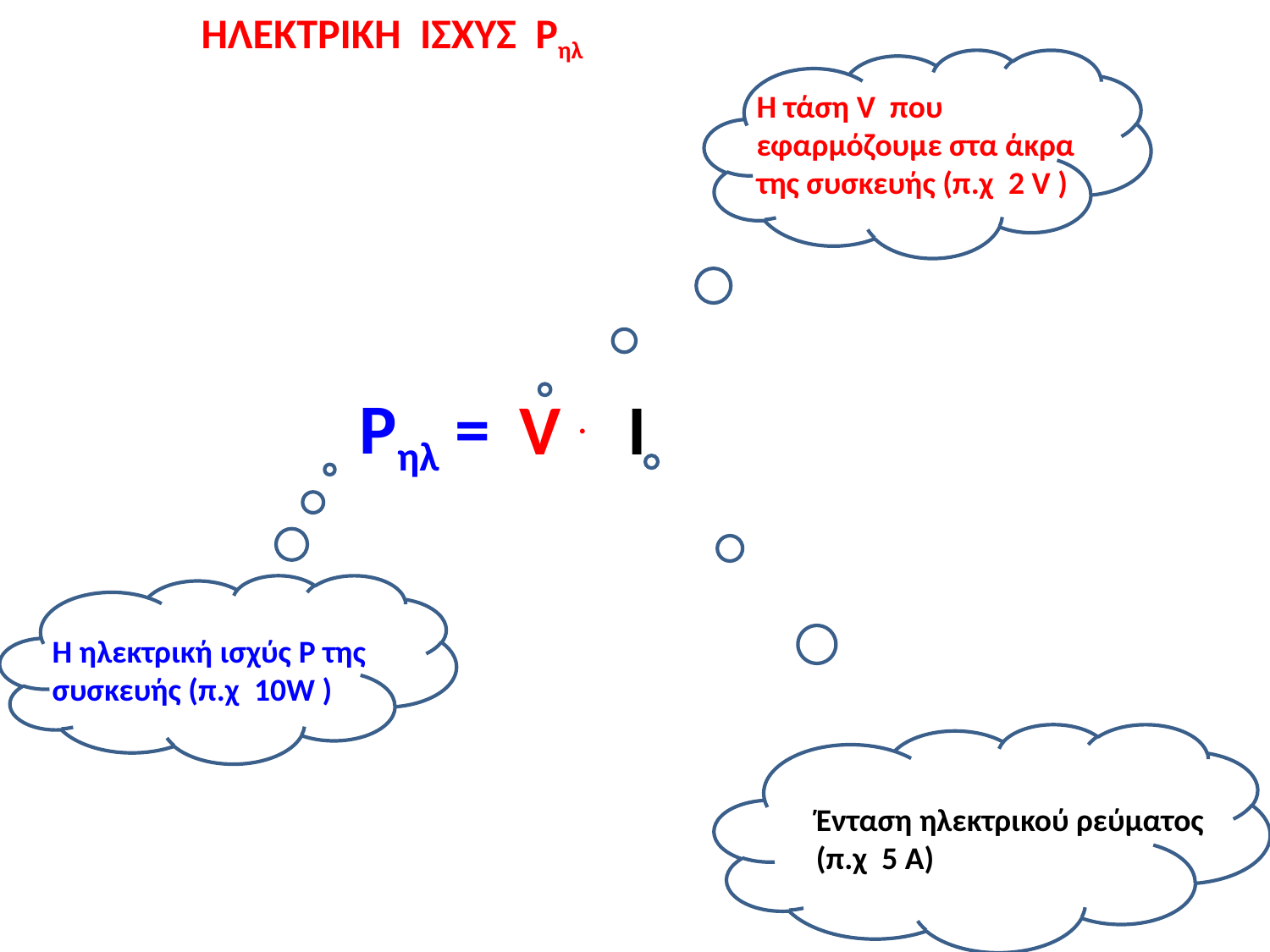

ΗΛΕΚΤΡΙΚΗ  ΙΣΧΥΣ  Pηλ

Η τάση V  που εφαρμόζουμε στα άκρα της συσκευής (π.χ  2 V )

Pηλ =
V .
I

Η ηλεκτρική ισχύς P της συσκευής (π.χ  10W )

Ένταση ηλεκτρικού ρεύματος  (π.χ  5 Α)